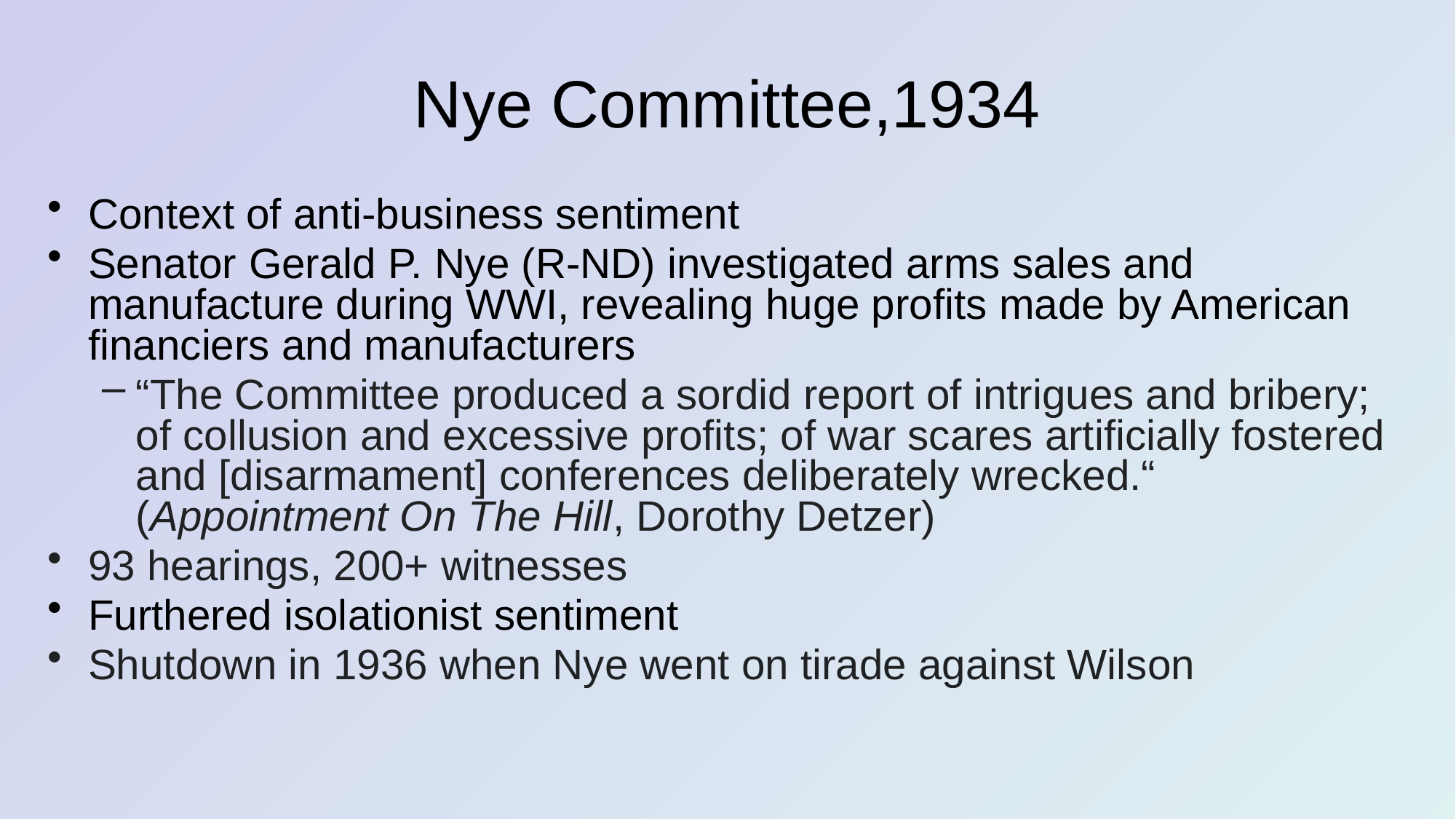

# Nye Committee,1934
Context of anti-business sentiment
Senator Gerald P. Nye (R-ND) investigated arms sales and manufacture during WWI, revealing huge profits made by American financiers and manufacturers
“The Committee produced a sordid report of intrigues and bribery; of collusion and excessive profits; of war scares artificially fostered and [disarmament] conferences deliberately wrecked.“ (Appointment On The Hill, Dorothy Detzer)
93 hearings, 200+ witnesses
Furthered isolationist sentiment
Shutdown in 1936 when Nye went on tirade against Wilson